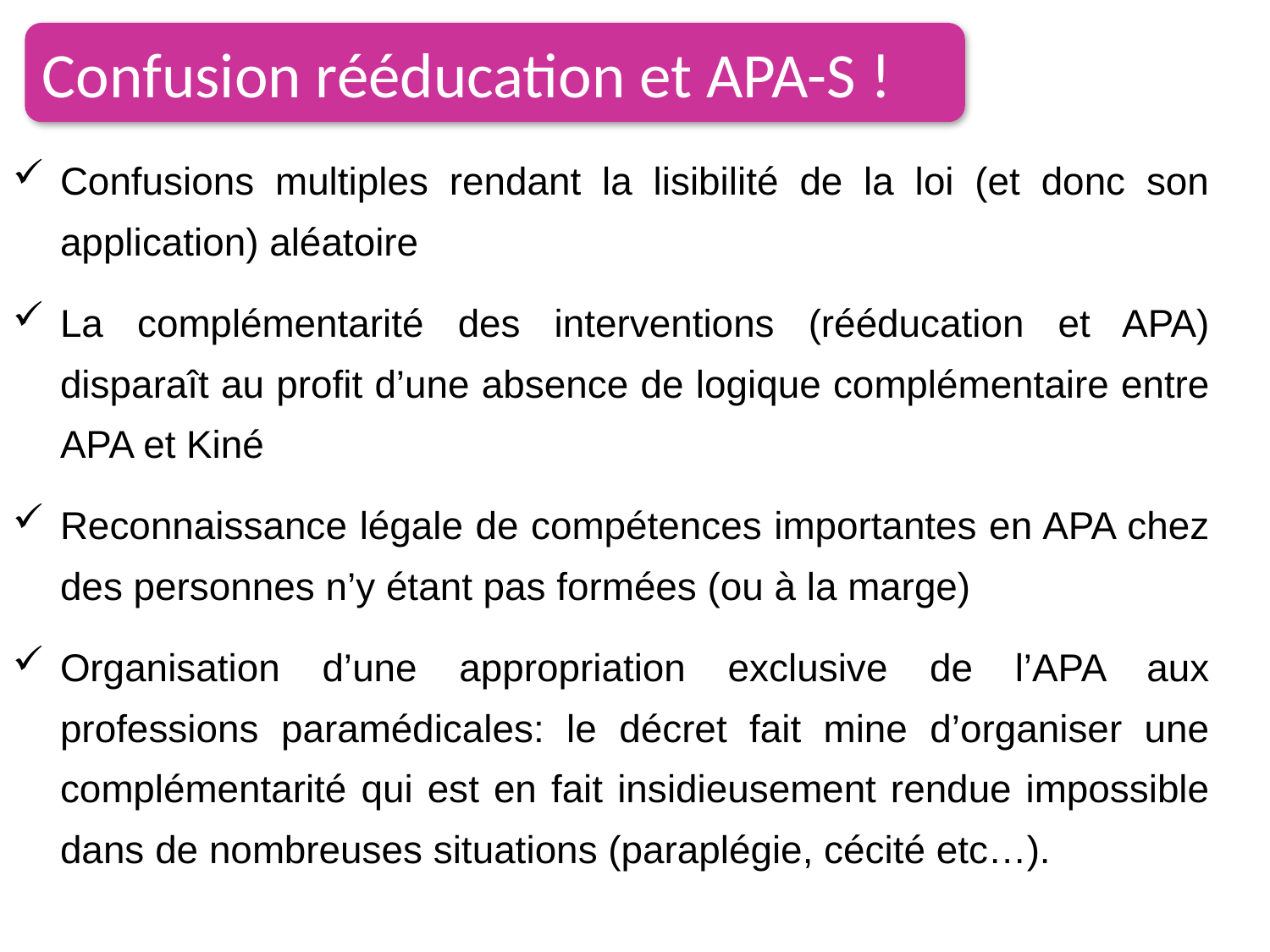

Confusion rééducation et APA-S !
Confusions multiples rendant la lisibilité de la loi (et donc son application) aléatoire
La complémentarité des interventions (rééducation et APA) disparaît au profit d’une absence de logique complémentaire entre APA et Kiné
Reconnaissance légale de compétences importantes en APA chez des personnes n’y étant pas formées (ou à la marge)
Organisation d’une appropriation exclusive de l’APA aux professions paramédicales: le décret fait mine d’organiser une complémentarité qui est en fait insidieusement rendue impossible dans de nombreuses situations (paraplégie, cécité etc…).